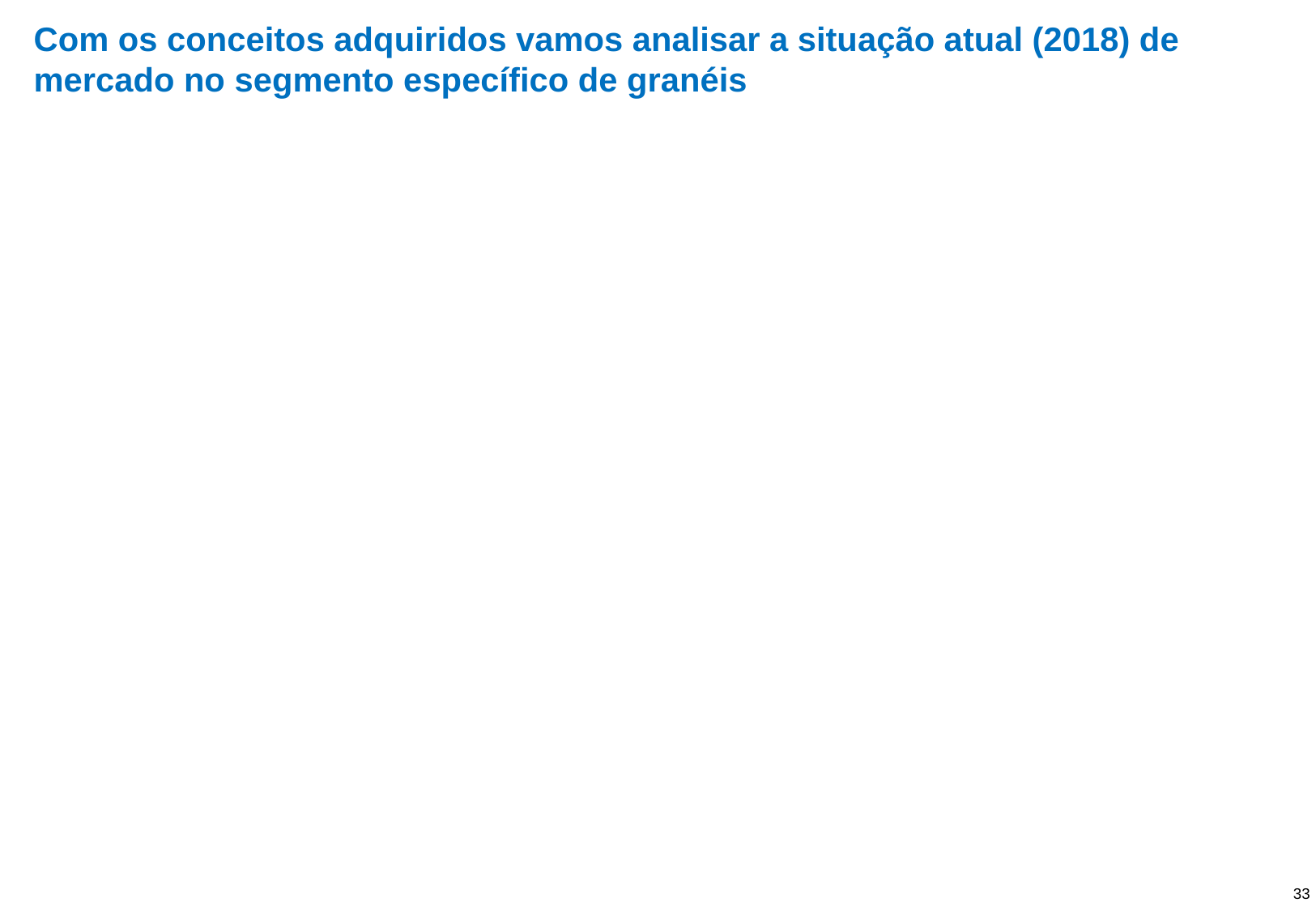

# Com os conceitos adquiridos vamos analisar a situação atual (2018) de mercado no segmento específico de granéis
33